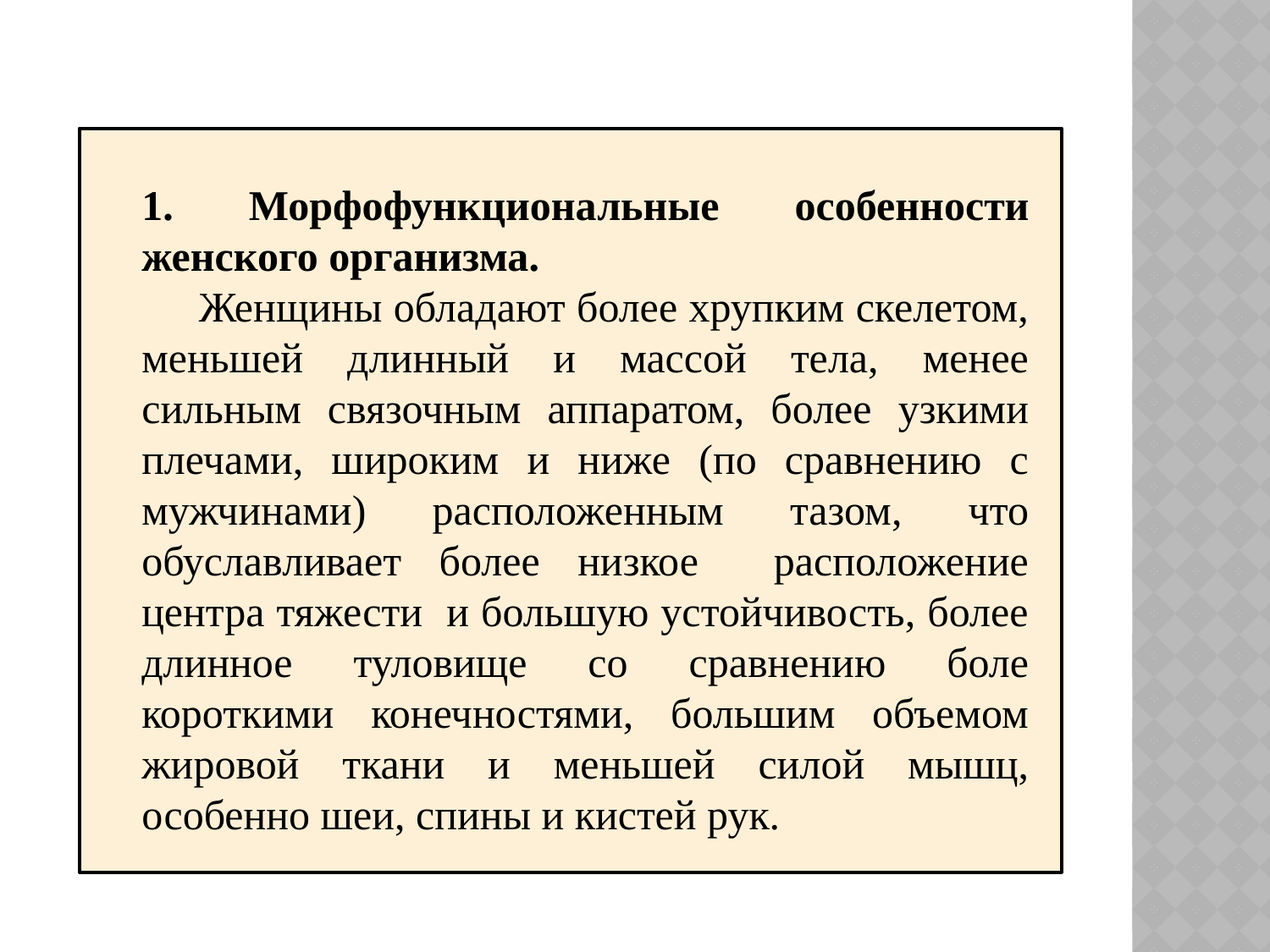

1. Морфофункциональные особенности женского организма.
     Женщины обладают более хрупким скелетом, меньшей длинный и массой тела, менее сильным связочным аппаратом, более узкими плечами, широким и ниже (по сравнению с мужчинами) расположенным тазом, что обуславливает более низкое  расположение центра тяжести  и большую устойчивость, более длинное туловище со сравнению боле короткими конечностями, большим объемом жировой ткани и меньшей силой мышц, особенно шеи, спины и кистей рук.